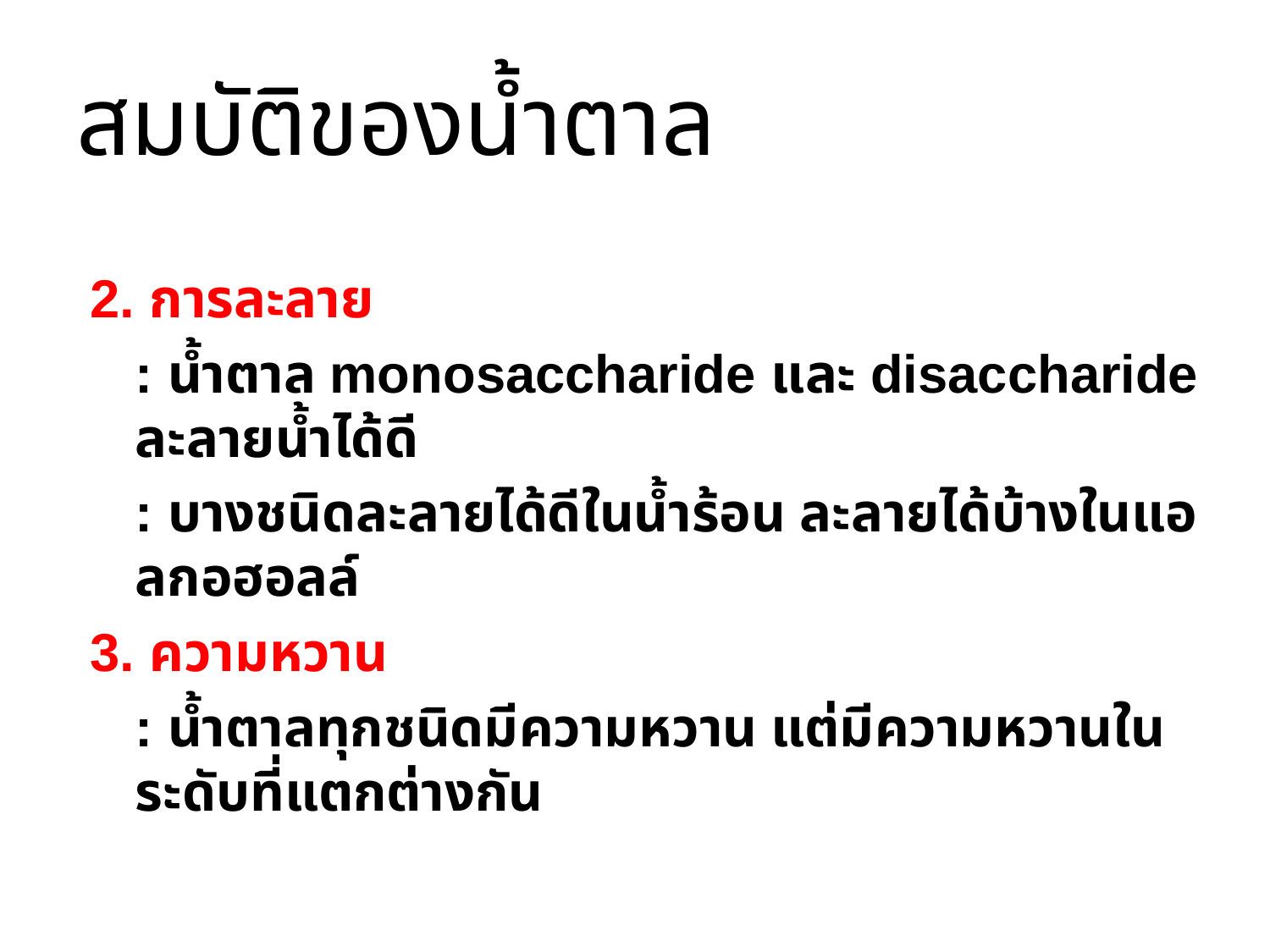

# สมบัติของน้ำตาล
2. การละลาย
	: น้ำตาล monosaccharide และ disaccharide ละลายน้ำได้ดี
	: บางชนิดละลายได้ดีในน้ำร้อน ละลายได้บ้างในแอลกอฮอลล์
3. ความหวาน
	: น้ำตาลทุกชนิดมีความหวาน แต่มีความหวานในระดับที่แตกต่างกัน